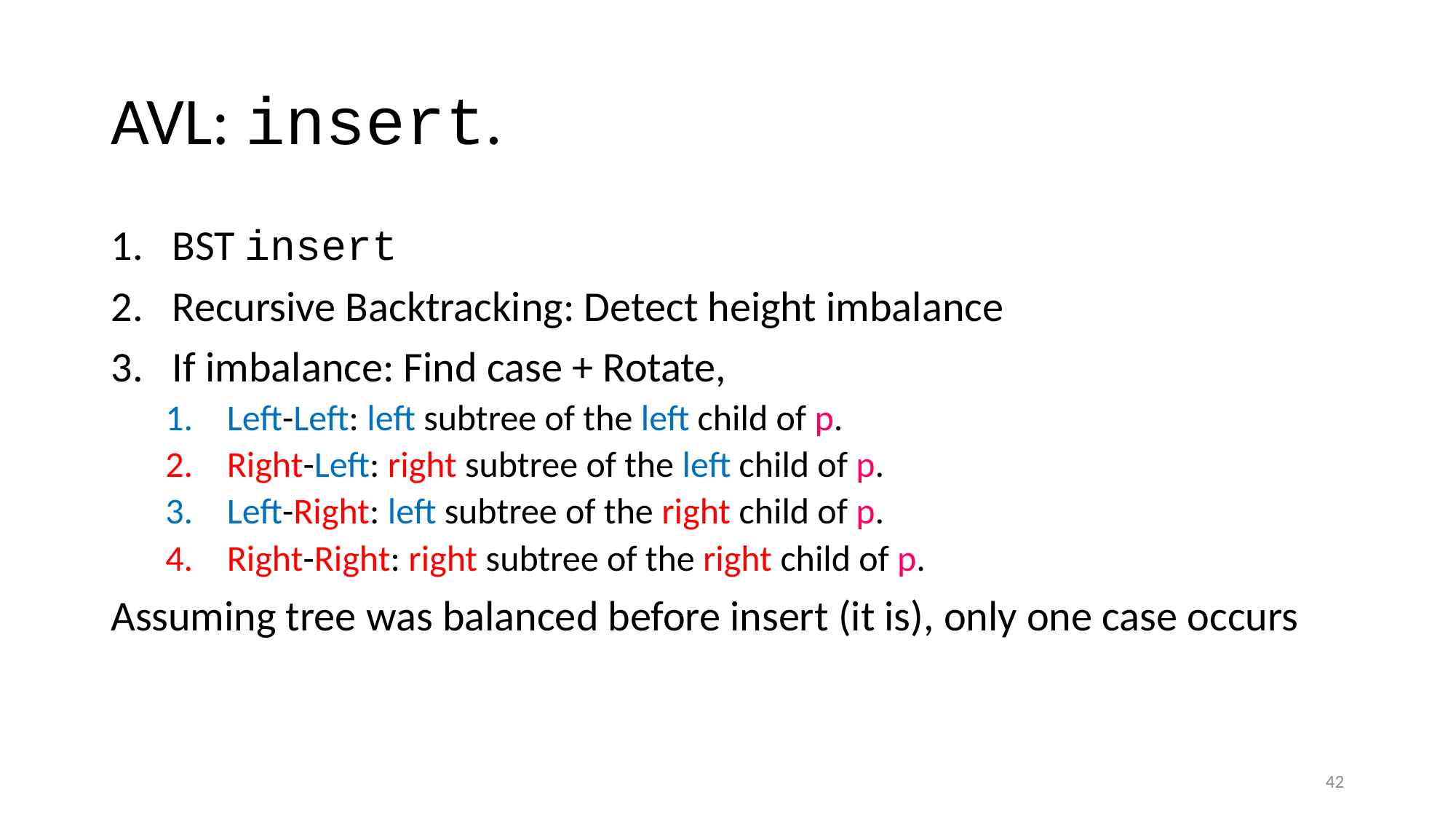

# AVL: insert.
BST insert
Recursive Backtracking: Detect height imbalance
If imbalance: Find case + Rotate,
Left-Left: left subtree of the left child of p.
Right-Left: right subtree of the left child of p.
Left-Right: left subtree of the right child of p.
Right-Right: right subtree of the right child of p.
Assuming tree was balanced before insert (it is), only one case occurs
42